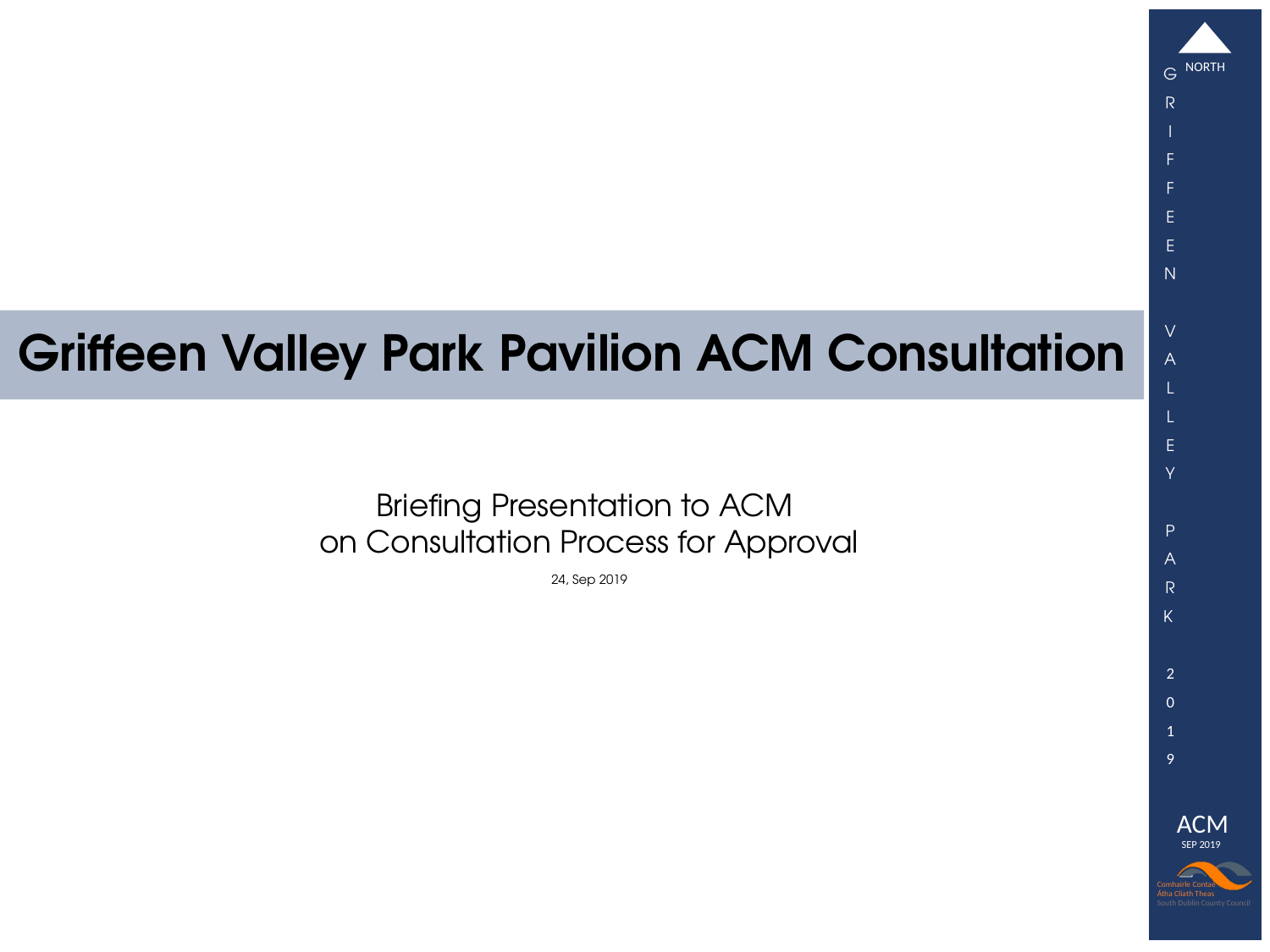

Griffeen Valley Park Pavilion ACM Consultation
Briefing Presentation to ACM
on Consultation Process for Approval

24, Sep 2019